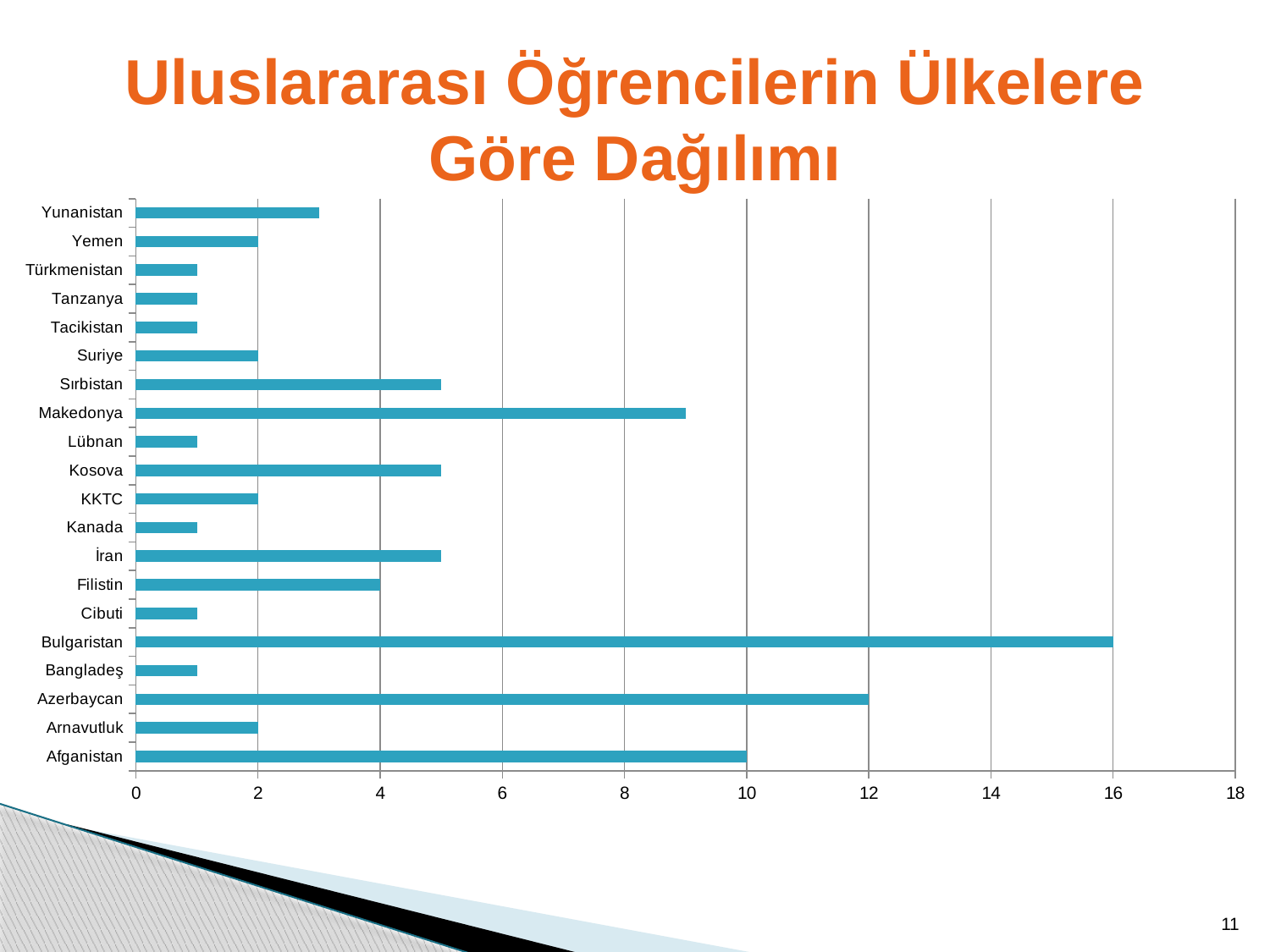

# Uluslararası Öğrencilerin Ülkelere Göre Dağılımı

### Chart

| Category | Sütun1 |
|---|---|
| Afganistan | 10.0 |
| Arnavutluk | 2.0 |
| Azerbaycan | 12.0 |
| Bangladeş | 1.0 |
| Bulgaristan | 16.0 |
| Cibuti | 1.0 |
| Filistin | 4.0 |
| İran | 5.0 |
| Kanada | 1.0 |
| KKTC | 2.0 |
| Kosova | 5.0 |
| Lübnan | 1.0 |
| Makedonya | 9.0 |
| Sırbistan | 5.0 |
| Suriye | 2.0 |
| Tacikistan | 1.0 |
| Tanzanya | 1.0 |
| Türkmenistan | 1.0 |
| Yemen | 2.0 |
| Yunanistan | 3.0 |
11